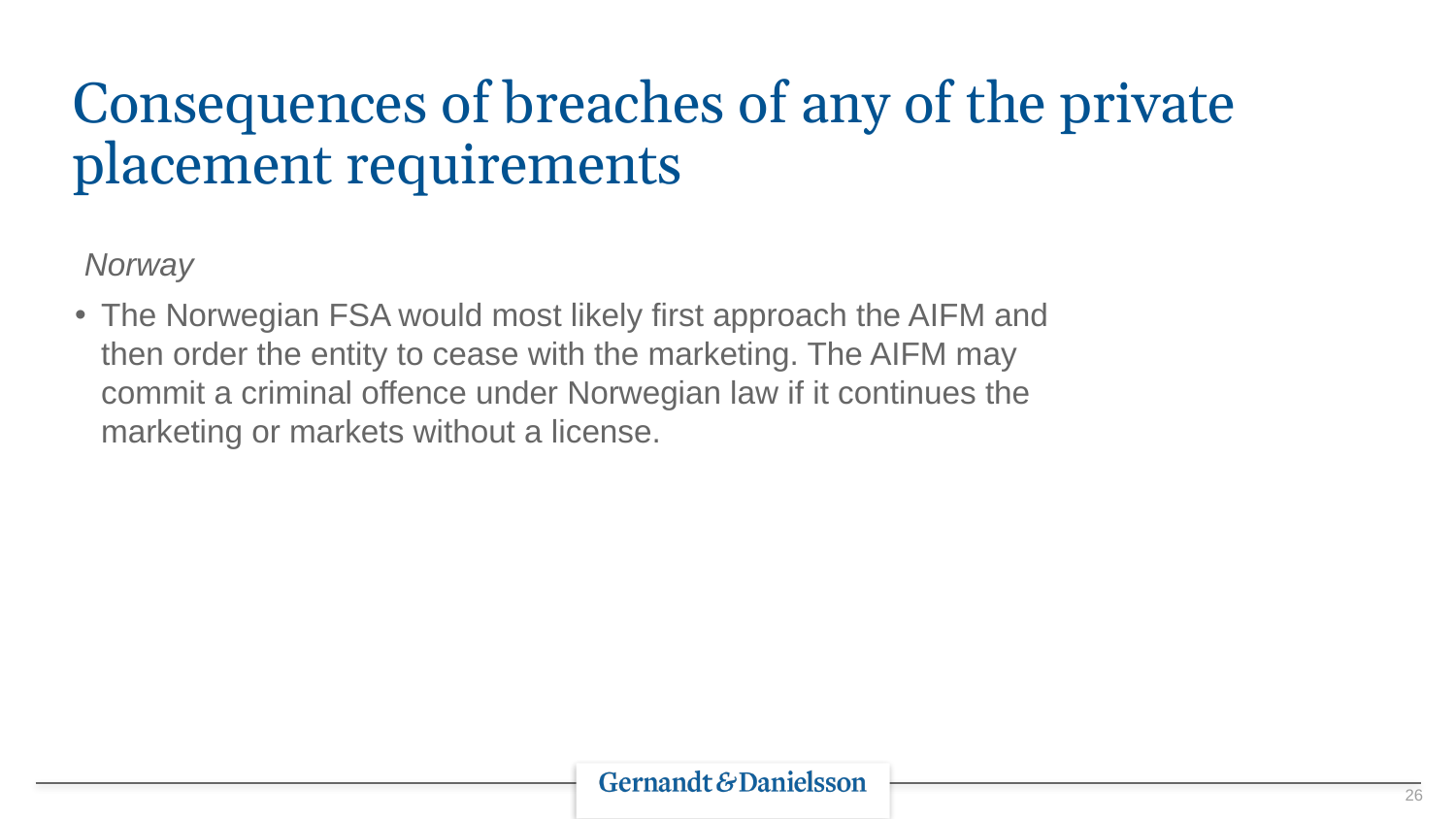

# Consequences of breaches of any of the private placement requirements
Norway
The Norwegian FSA would most likely first approach the AIFM and then order the entity to cease with the marketing. The AIFM may commit a criminal offence under Norwegian law if it continues the marketing or markets without a license.

26